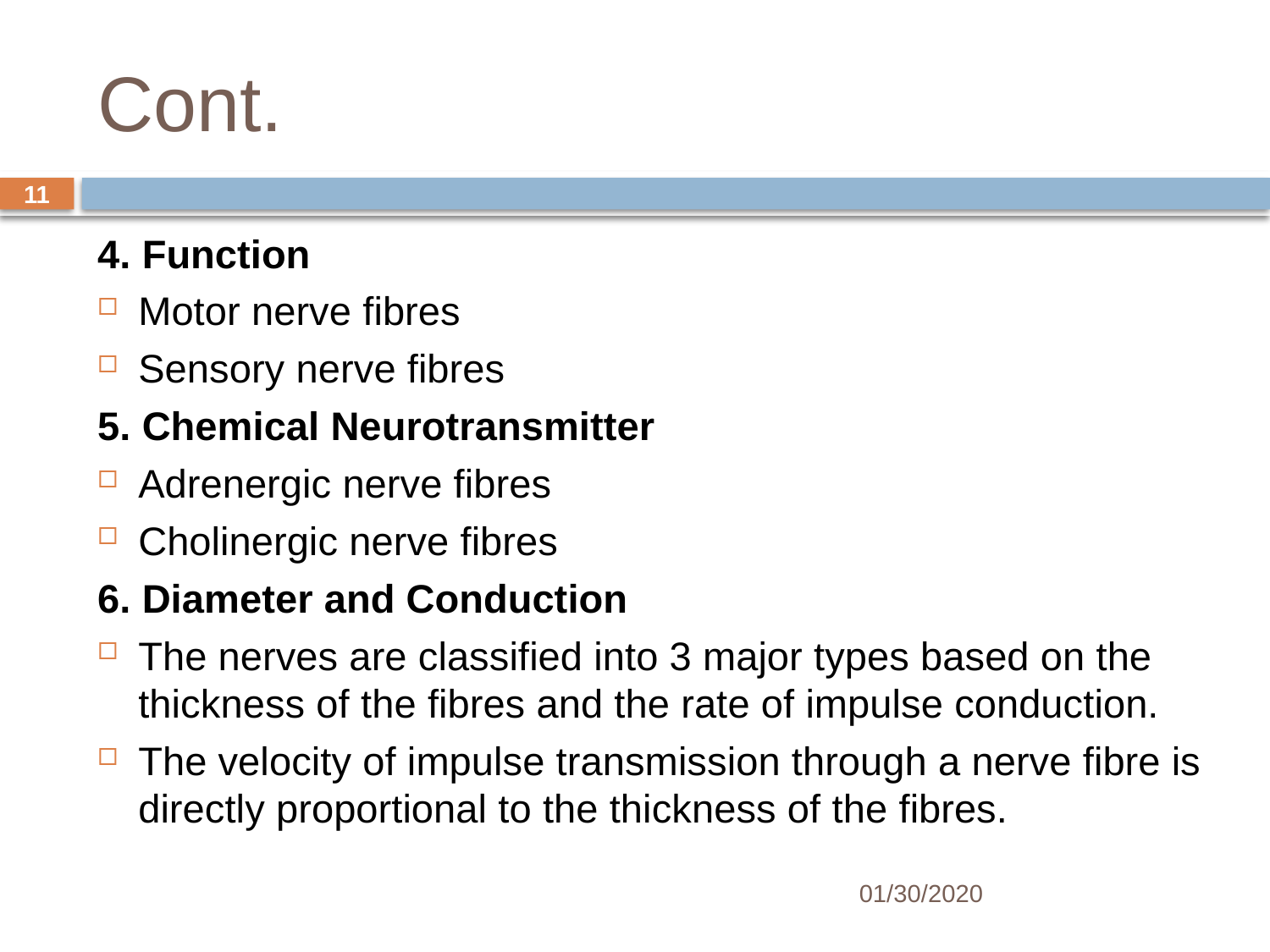

# Cont.
11
4. Function
Motor nerve fibres
Sensory nerve fibres
5. Chemical Neurotransmitter
Adrenergic nerve fibres
Cholinergic nerve fibres
6. Diameter and Conduction
The nerves are classified into 3 major types based on the thickness of the fibres and the rate of impulse conduction.
The velocity of impulse transmission through a nerve fibre is directly proportional to the thickness of the fibres.

01/30/2020